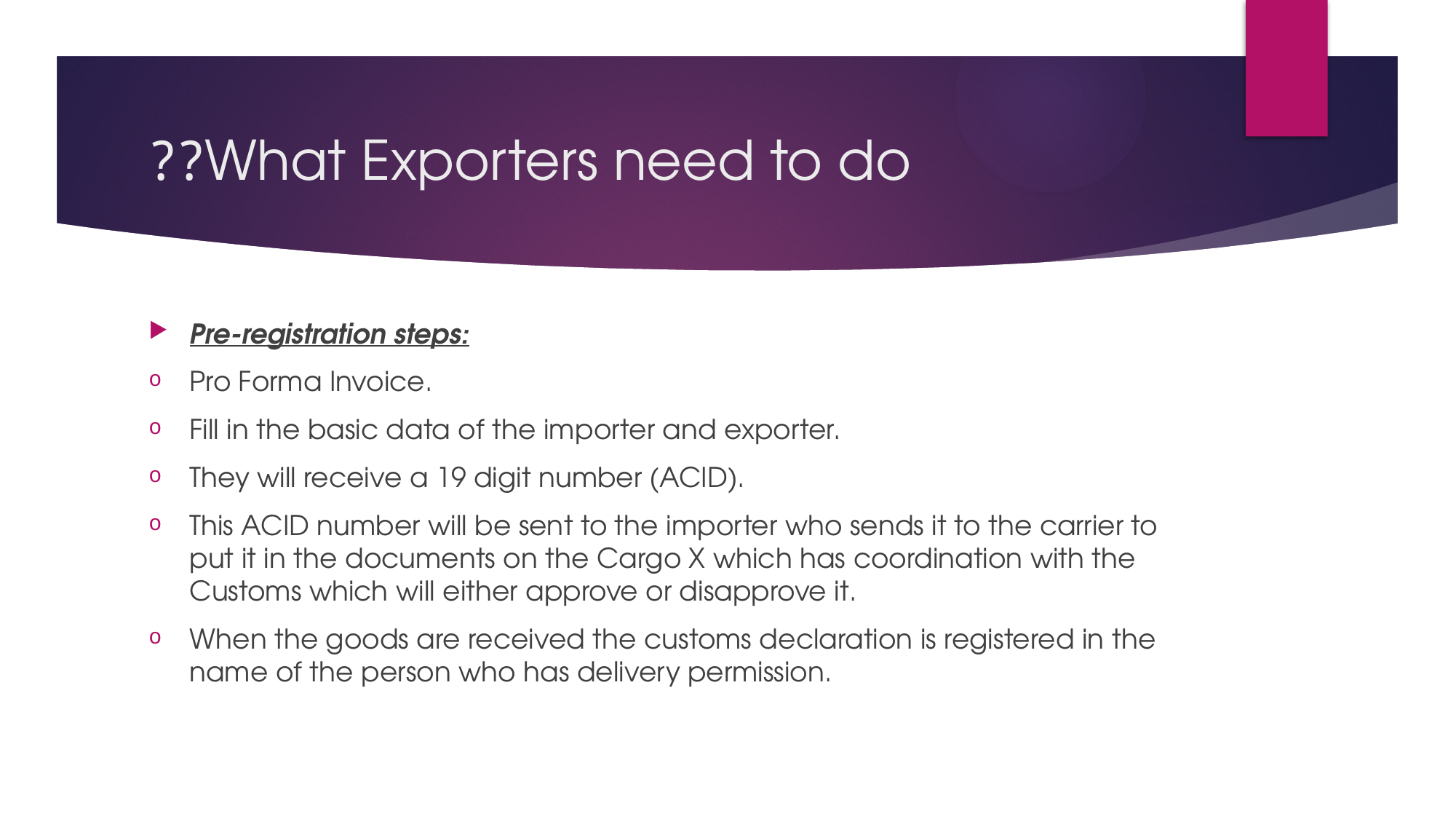

# What Exporters need to do??
Pre-registration steps:
Pro Forma Invoice.
Fill in the basic data of the importer and exporter.
They will receive a 19 digit number (ACID).
This ACID number will be sent to the importer who sends it to the carrier to put it in the documents on the Cargo X which has coordination with the Customs which will either approve or disapprove it.
When the goods are received the customs declaration is registered in the name of the person who has delivery permission.